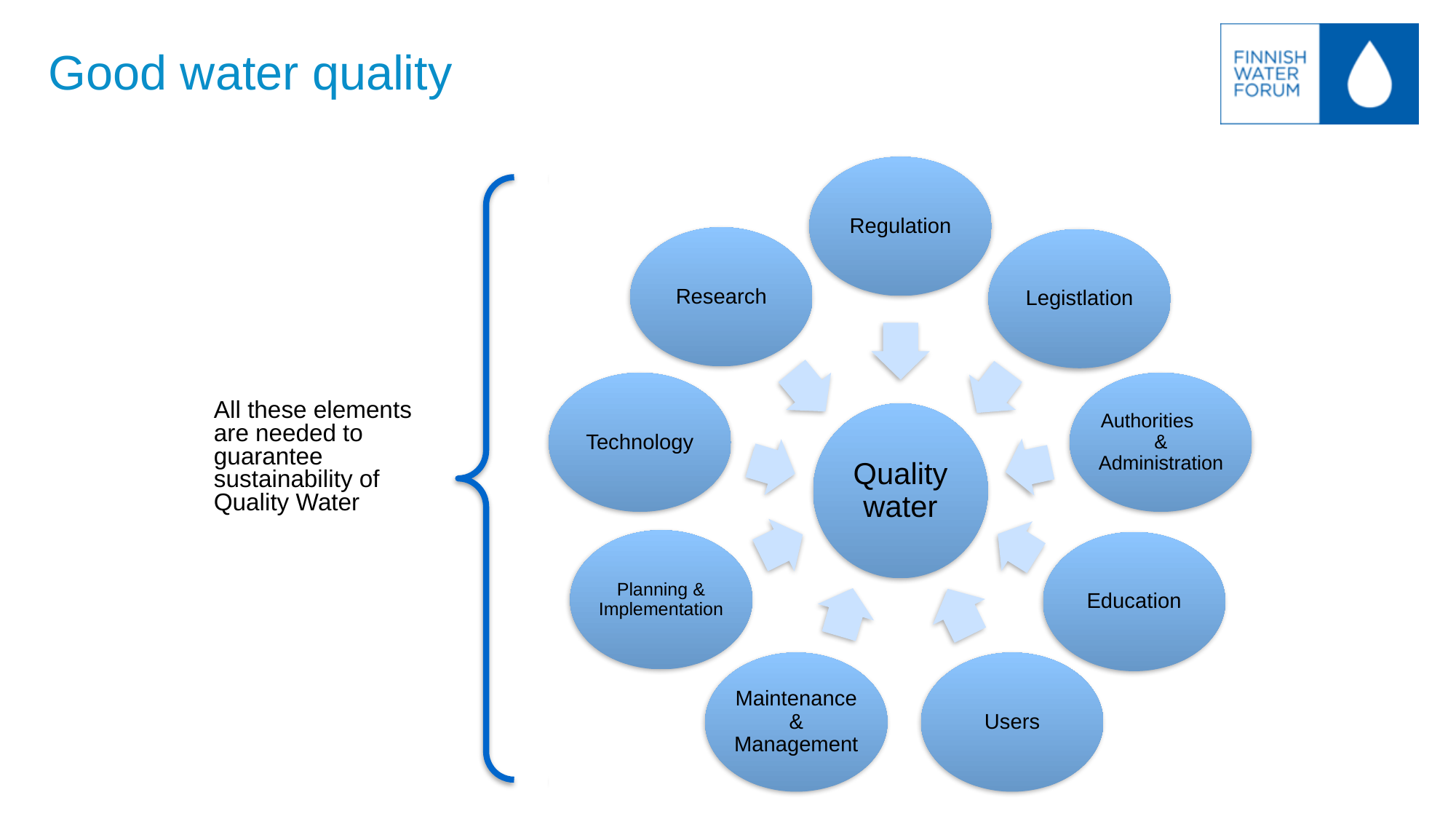

Good water quality
Quality water

Regulation

Legistlation

Authorities      & Administration

Education

Users

Maintenance & Management

Planning & Implementation

Technology

Research

All these elements are needed to guarantee sustainability of Quality Water